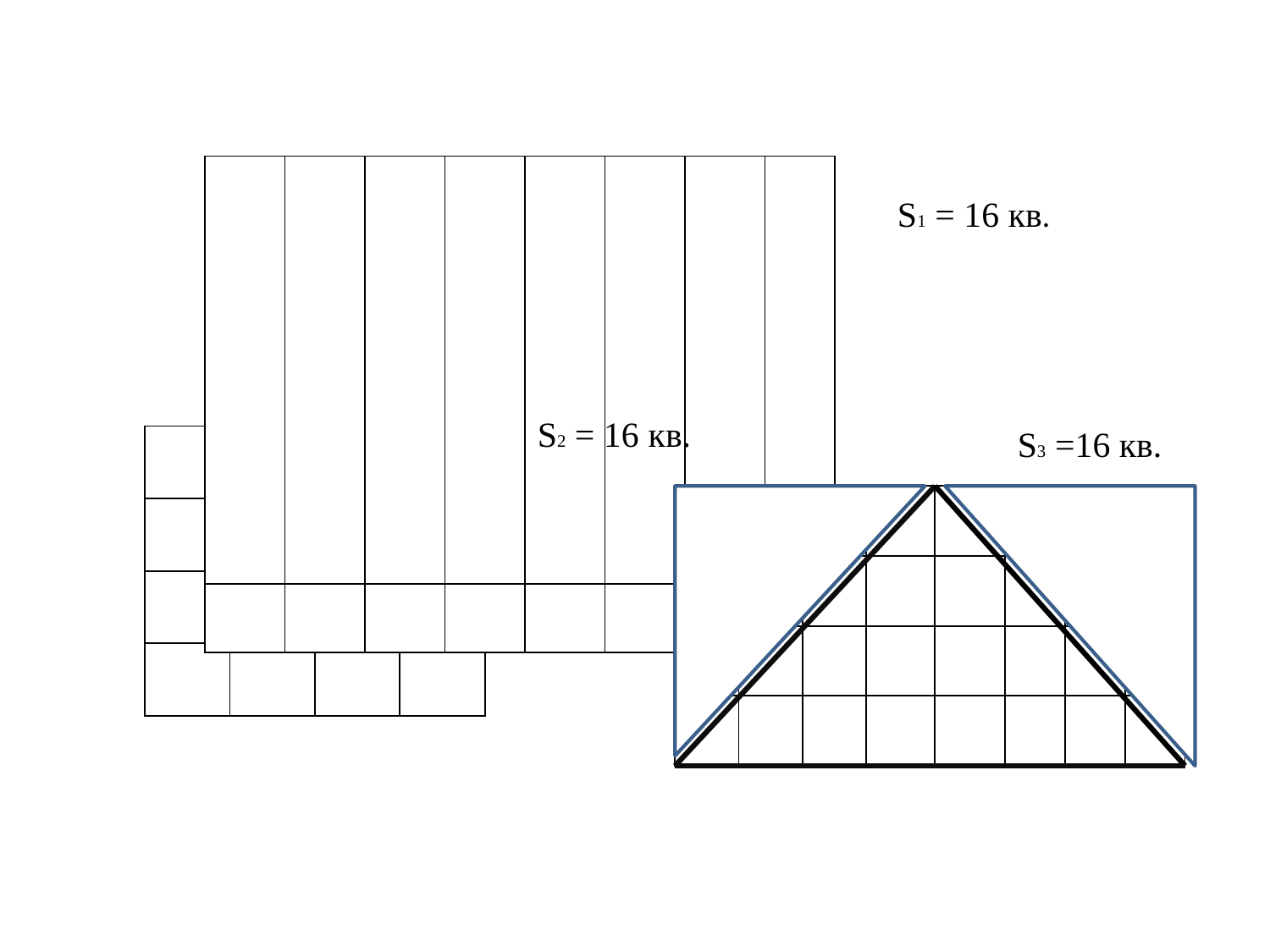

|  |  |  |  |  |  |  |  |
| --- | --- | --- | --- | --- | --- | --- | --- |
|  |  |  |  |  |  |  |  |
S1 = 16 кв.
S2 = 16 кв.
S3 =16 кв.
|  |  |  |  |
| --- | --- | --- | --- |
|  |  |  |  |
|  |  |  |  |
|  |  |  |  |
|  |  |  |  |  |  |  |  |
| --- | --- | --- | --- | --- | --- | --- | --- |
|  |  |  |  |  |  |  |  |
|  |  |  |  |  |  |  |  |
|  |  |  |  |  |  |  |  |
..